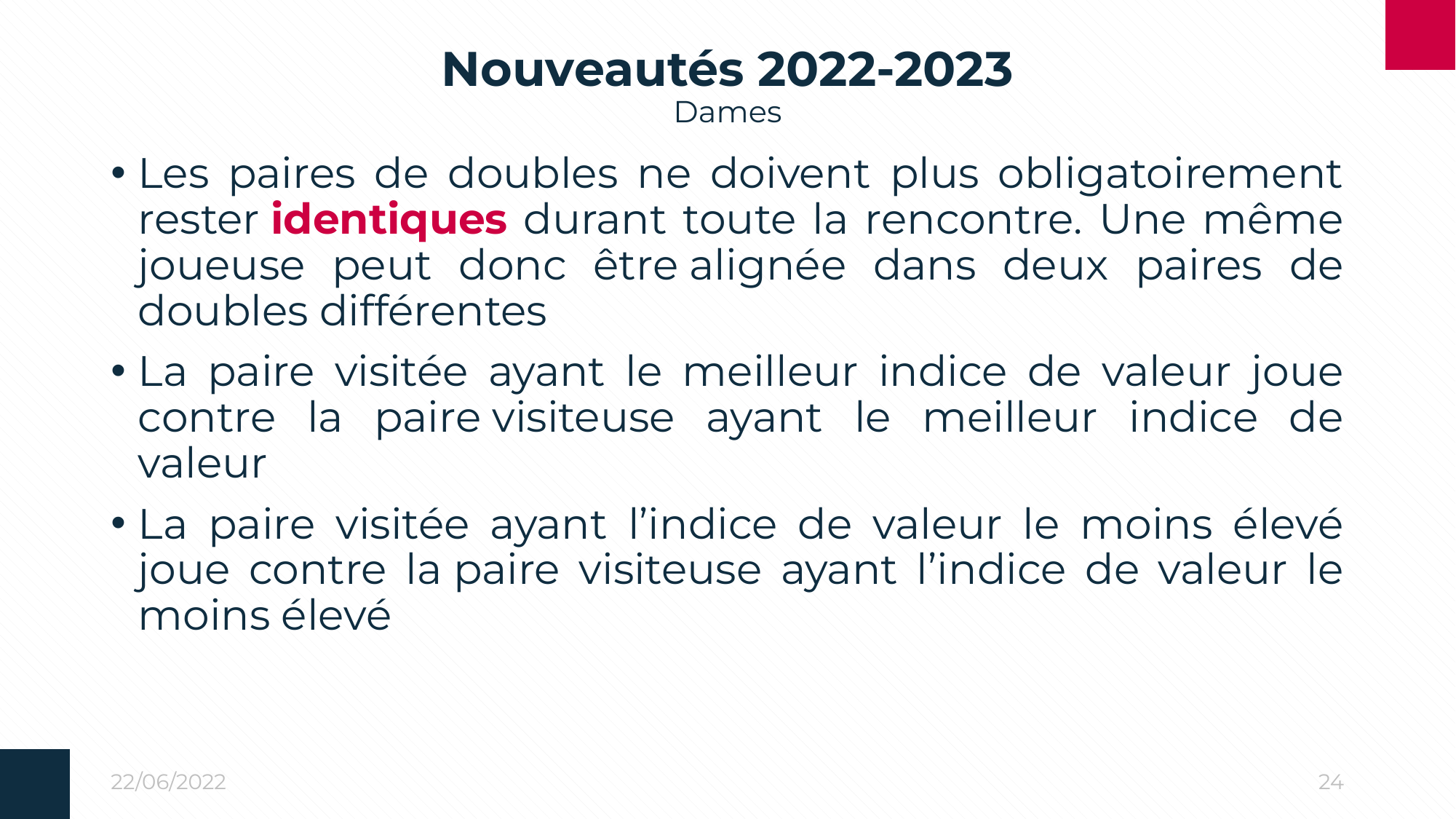

# Nouveautés 2022-2023 Dames
Les paires de doubles ne doivent plus obligatoirement rester identiques durant toute la rencontre. Une même joueuse peut donc être alignée dans deux paires de doubles différentes
La paire visitée ayant le meilleur indice de valeur joue contre la paire visiteuse ayant le meilleur indice de valeur
La paire visitée ayant l’indice de valeur le moins élevé joue contre la paire visiteuse ayant l’indice de valeur le moins élevé

22/06/2022
24